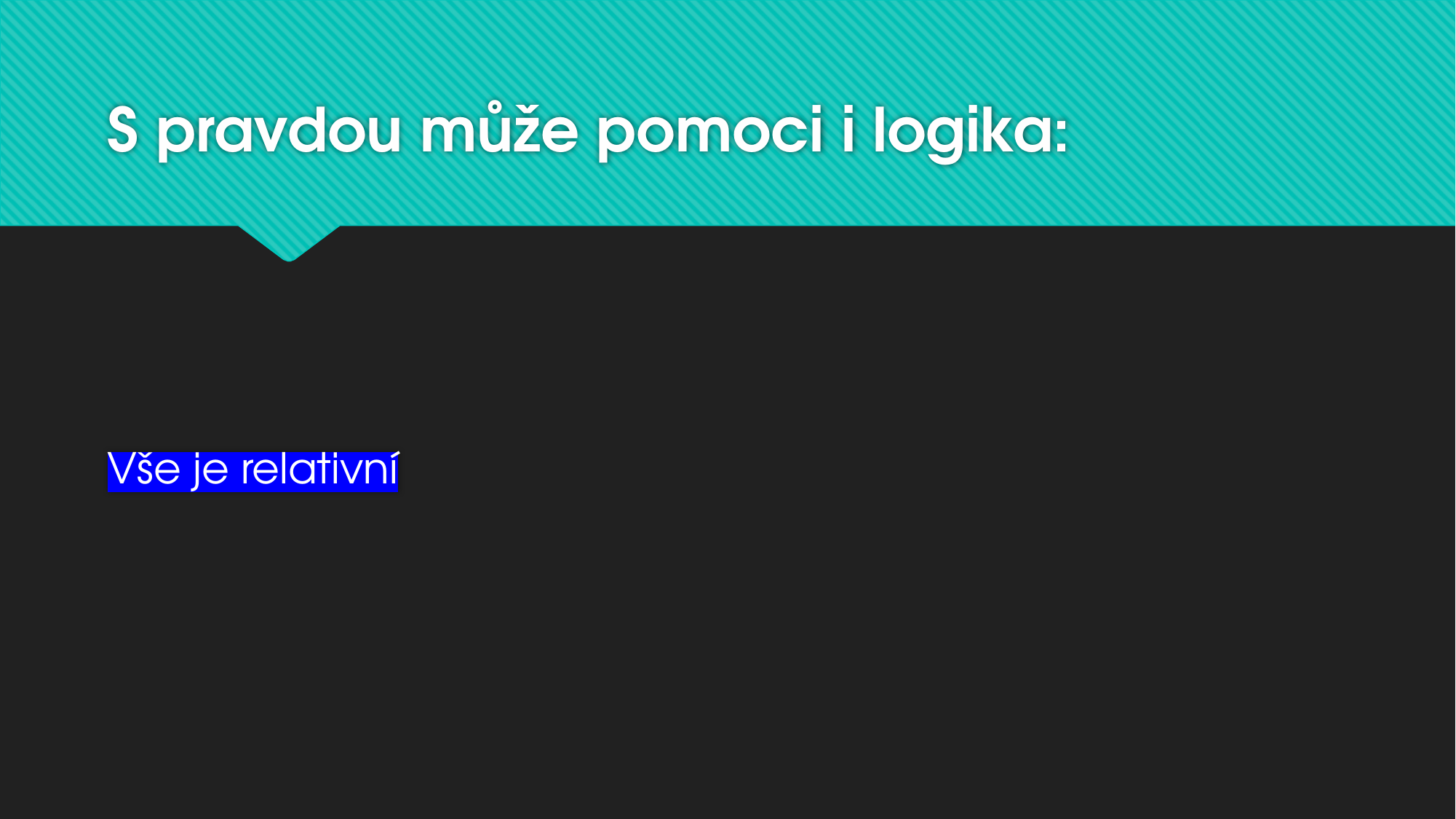

# S pravdou může pomoci i logika:
Vše je relativní